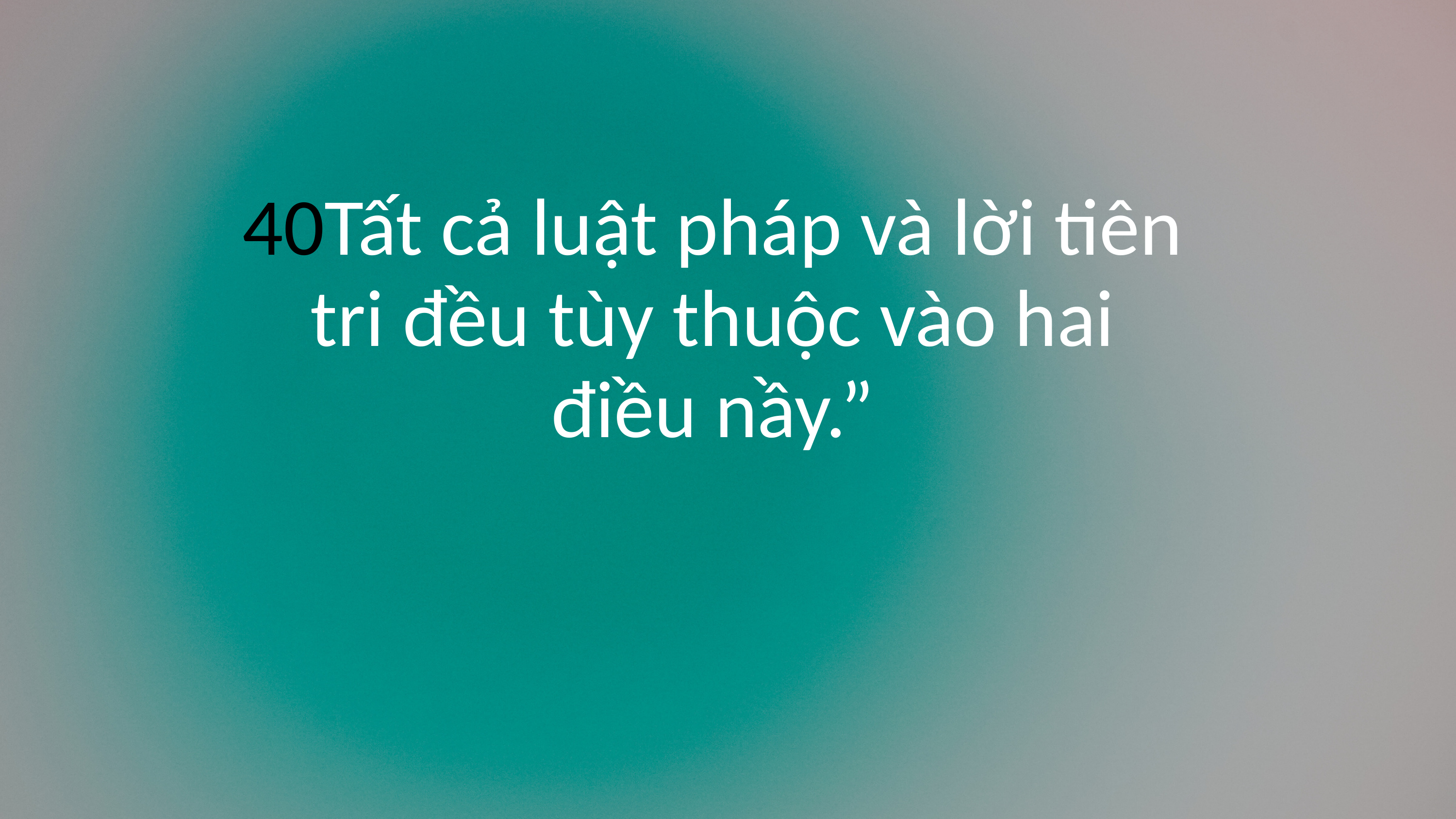

40Tất cả luật pháp và lời tiên tri đều tùy thuộc vào hai điều nầy.”